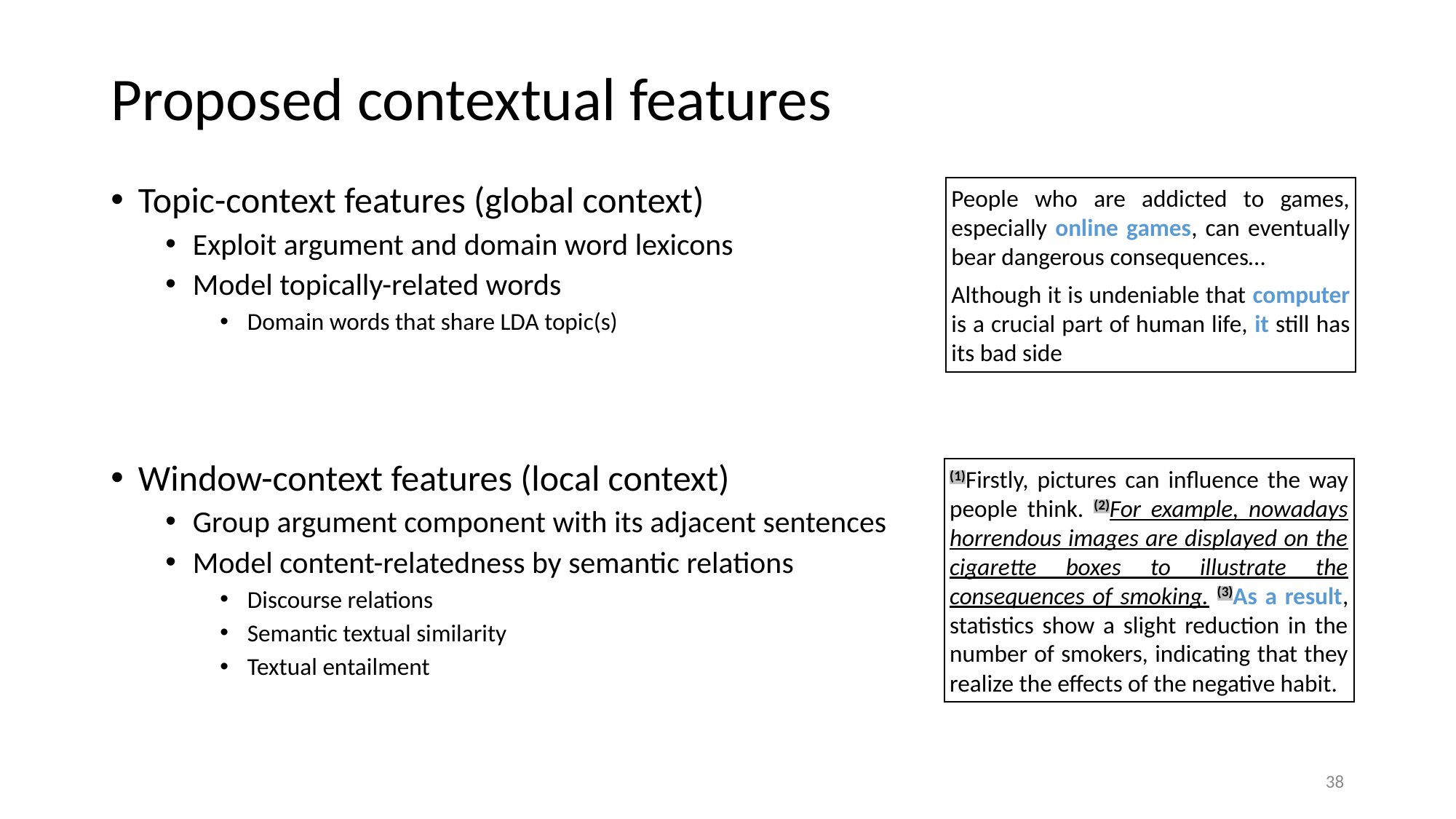

# Proposed contextual features
Topic-context features (global context)
Exploit argument and domain word lexicons
Model topically-related words
Domain words that share LDA topic(s)

Window-context features (local context)
Group argument component with its adjacent sentences
Model content-relatedness by semantic relations
Discourse relations
Semantic textual similarity
Textual entailment
People who are addicted to games, especially online games, can eventually bear dangerous consequences…
Although it is undeniable that computer is a crucial part of human life, it still has its bad side
(1)Firstly, pictures can influence the way people think. (2)For example, nowadays horrendous images are displayed on the cigarette boxes to illustrate the consequences of smoking. (3)As a result, statistics show a slight reduction in the number of smokers, indicating that they realize the effects of the negative habit.
38